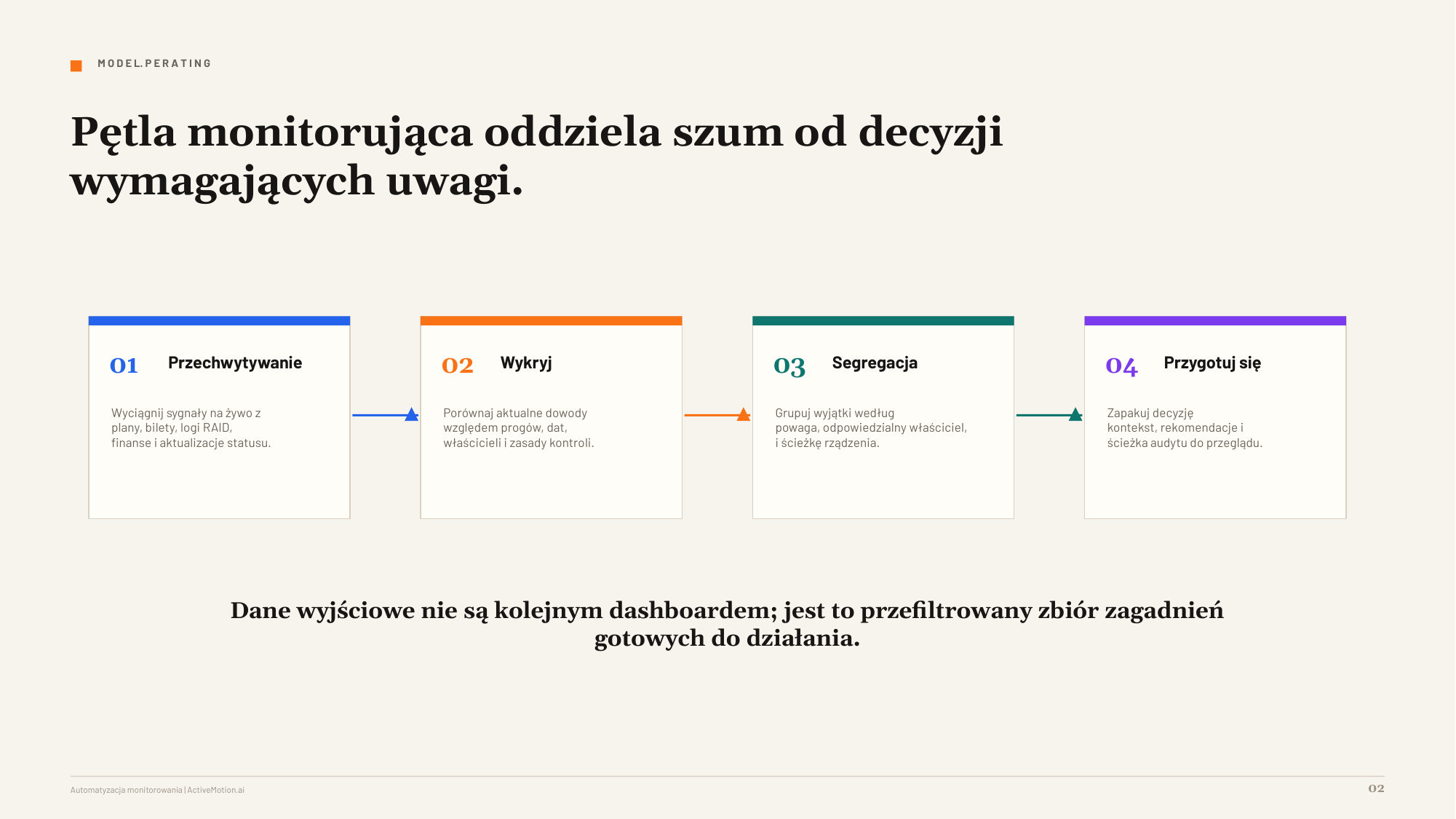

M O D E L. P E R A T I N G

Pętla monitorująca oddziela szum od decyzji wymagających uwagi.

01
02
03
04
Przechwytywanie
Wykryj
Segregacja
Przygotuj się
Wyciągnij sygnały na żywo z
plany, bilety, logi RAID,
finanse i aktualizacje statusu.
Porównaj aktualne dowody
względem progów, dat,
właścicieli i zasady kontroli.
Grupuj wyjątki według
powaga, odpowiedzialny właściciel,
i ścieżkę rządzenia.
Zapakuj decyzję
kontekst, rekomendacje i
ścieżka audytu do przeglądu.

Dane wyjściowe nie są kolejnym dashboardem; jest to przefiltrowany zbiór zagadnień gotowych do działania.

02
Automatyzacja monitorowania | ActiveMotion.ai